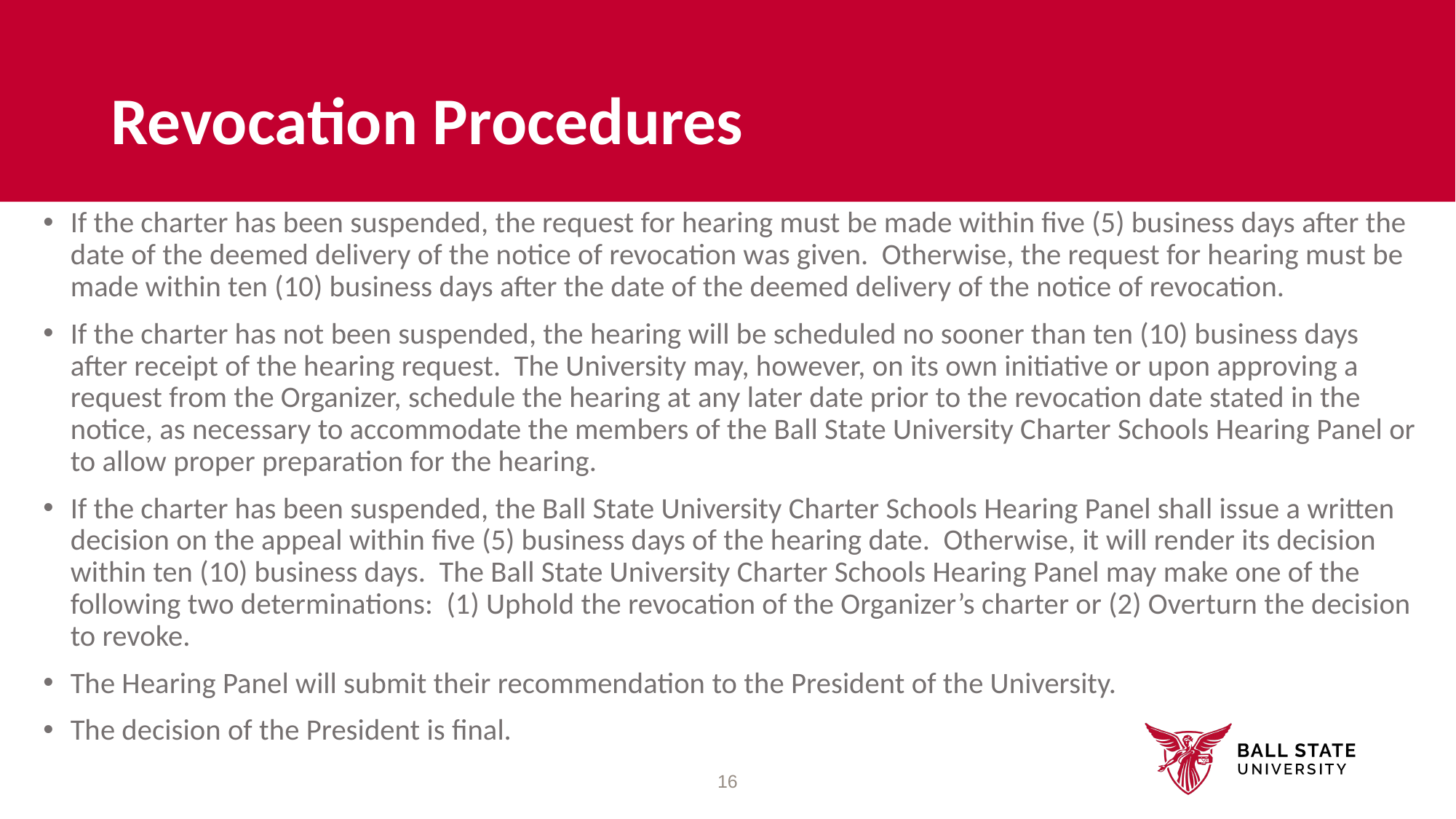

# Revocation Procedures
If the charter has been suspended, the request for hearing must be made within five (5) business days after the date of the deemed delivery of the notice of revocation was given.  Otherwise, the request for hearing must be made within ten (10) business days after the date of the deemed delivery of the notice of revocation.
If the charter has not been suspended, the hearing will be scheduled no sooner than ten (10) business days after receipt of the hearing request.  The University may, however, on its own initiative or upon approving a request from the Organizer, schedule the hearing at any later date prior to the revocation date stated in the notice, as necessary to accommodate the members of the Ball State University Charter Schools Hearing Panel or to allow proper preparation for the hearing.
If the charter has been suspended, the Ball State University Charter Schools Hearing Panel shall issue a written decision on the appeal within five (5) business days of the hearing date.  Otherwise, it will render its decision within ten (10) business days.  The Ball State University Charter Schools Hearing Panel may make one of the following two determinations:  (1) Uphold the revocation of the Organizer’s charter or (2) Overturn the decision to revoke.
The Hearing Panel will submit their recommendation to the President of the University.
The decision of the President is final.

16